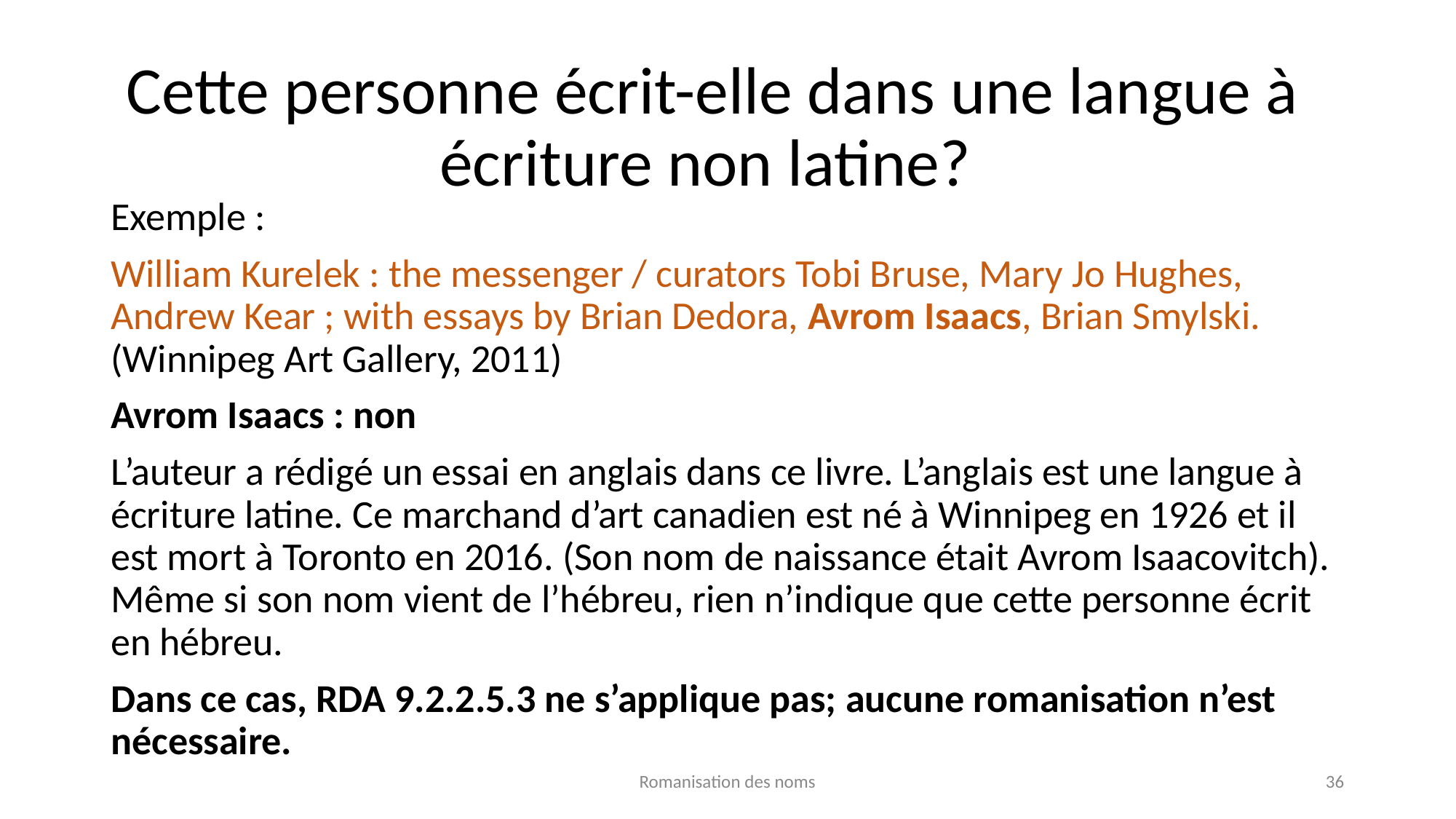

# Cette personne écrit-elle dans une langue à écriture non latine?
Exemple :
William Kurelek : the messenger / curators Tobi Bruse, Mary Jo Hughes, Andrew Kear ; with essays by Brian Dedora, Avrom Isaacs, Brian Smylski. (Winnipeg Art Gallery, 2011)
Avrom Isaacs : non
L’auteur a rédigé un essai en anglais dans ce livre. L’anglais est une langue à écriture latine. Ce marchand d’art canadien est né à Winnipeg en 1926 et il est mort à Toronto en 2016. (Son nom de naissance était Avrom Isaacovitch). Même si son nom vient de l’hébreu, rien n’indique que cette personne écrit en hébreu.
Dans ce cas, RDA 9.2.2.5.3 ne s’applique pas; aucune romanisation n’est nécessaire.
Romanisation des noms
36